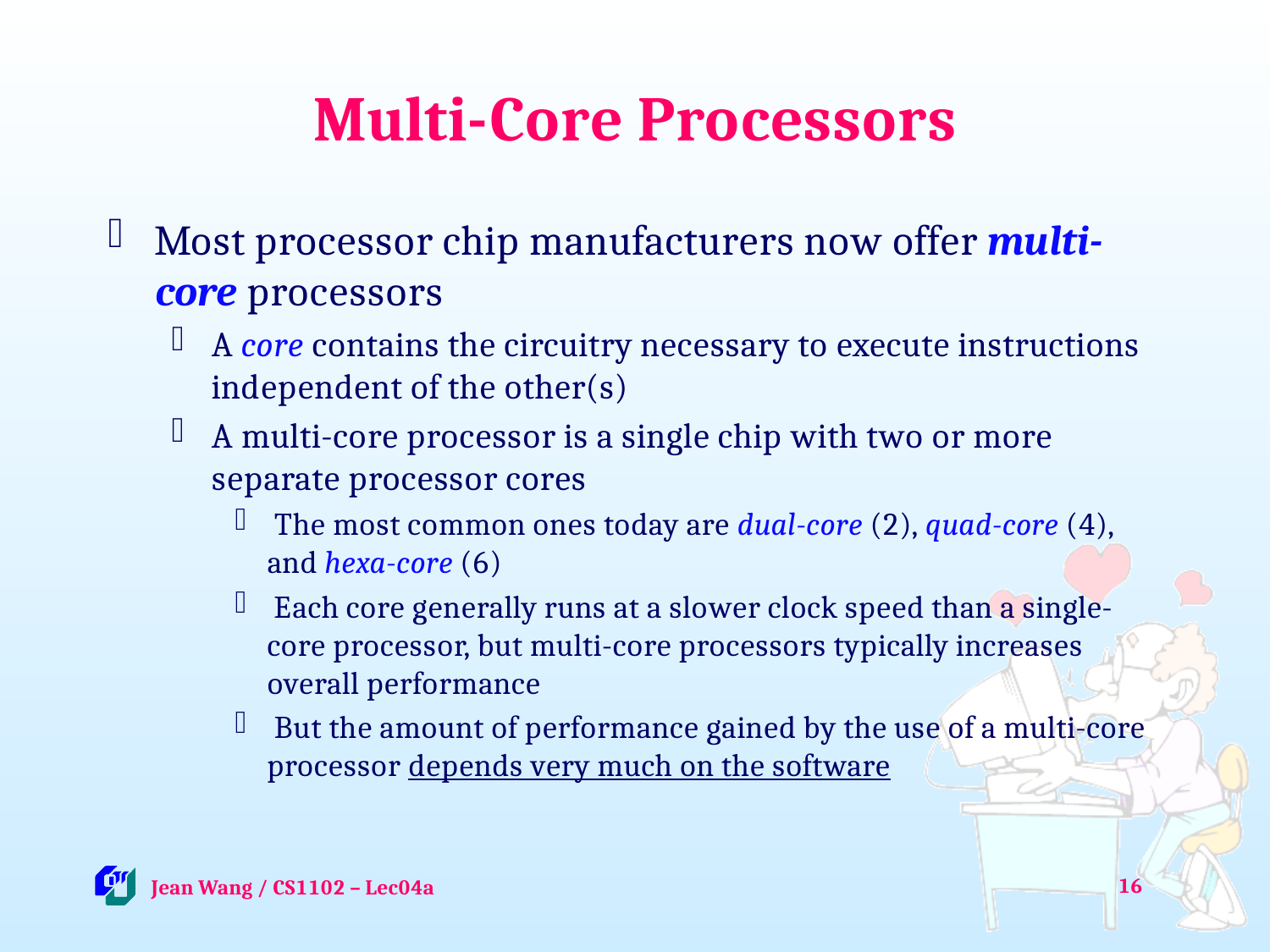

# Multi-Core Processors
Most processor chip manufacturers now offer multi-core processors
A core contains the circuitry necessary to execute instructions independent of the other(s)
A multi-core processor is a single chip with two or more separate processor cores
 The most common ones today are dual-core (2), quad-core (4), and hexa-core (6)
 Each core generally runs at a slower clock speed than a single-core processor, but multi-core processors typically increases overall performance
 But the amount of performance gained by the use of a multi-core processor depends very much on the software

16
     Jean Wang / CS1102 – Lec04a